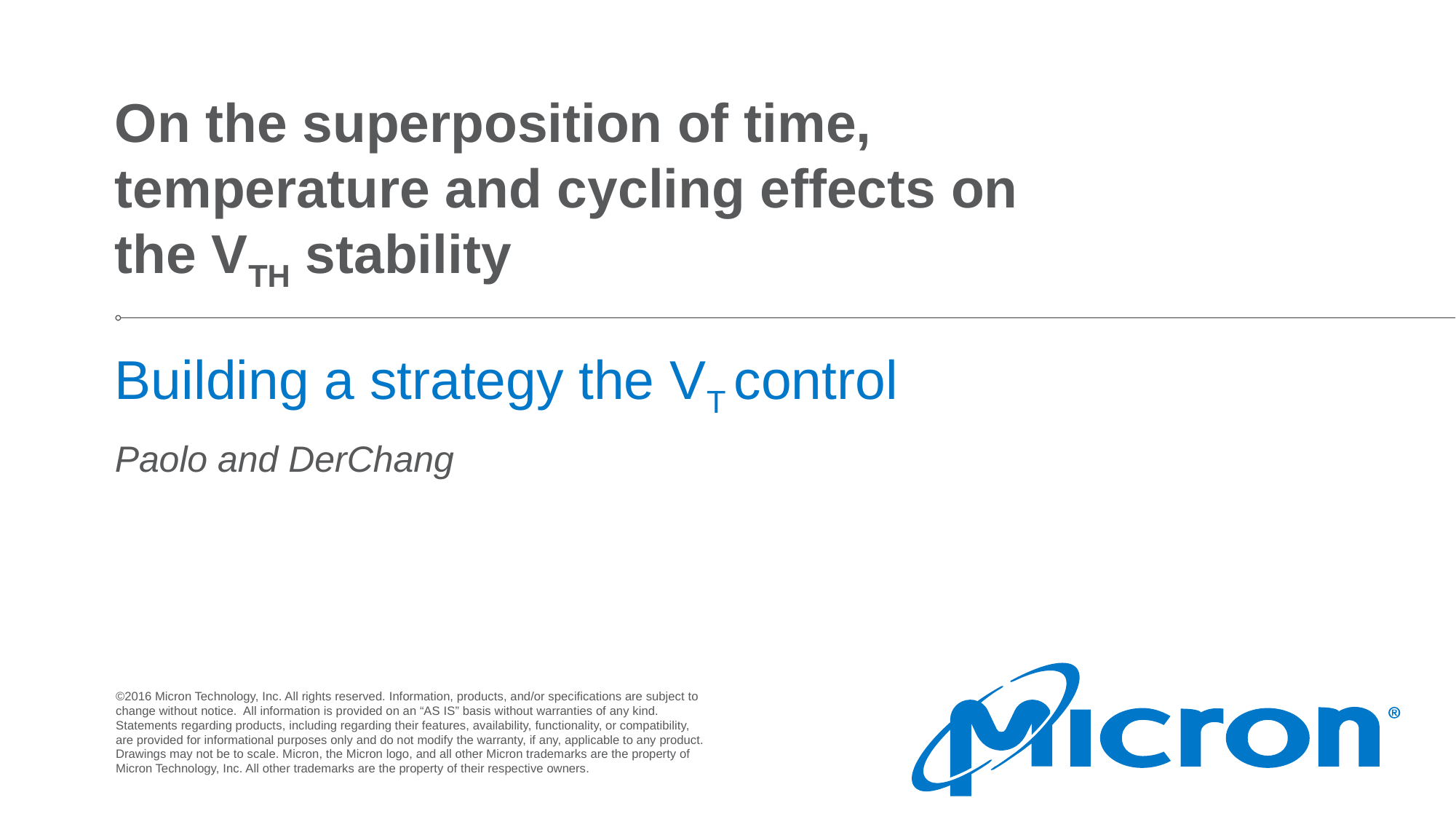

# On the superposition of time, temperature and cycling effects on the VTH stability
Building a strategy the VT control
Paolo and DerChang